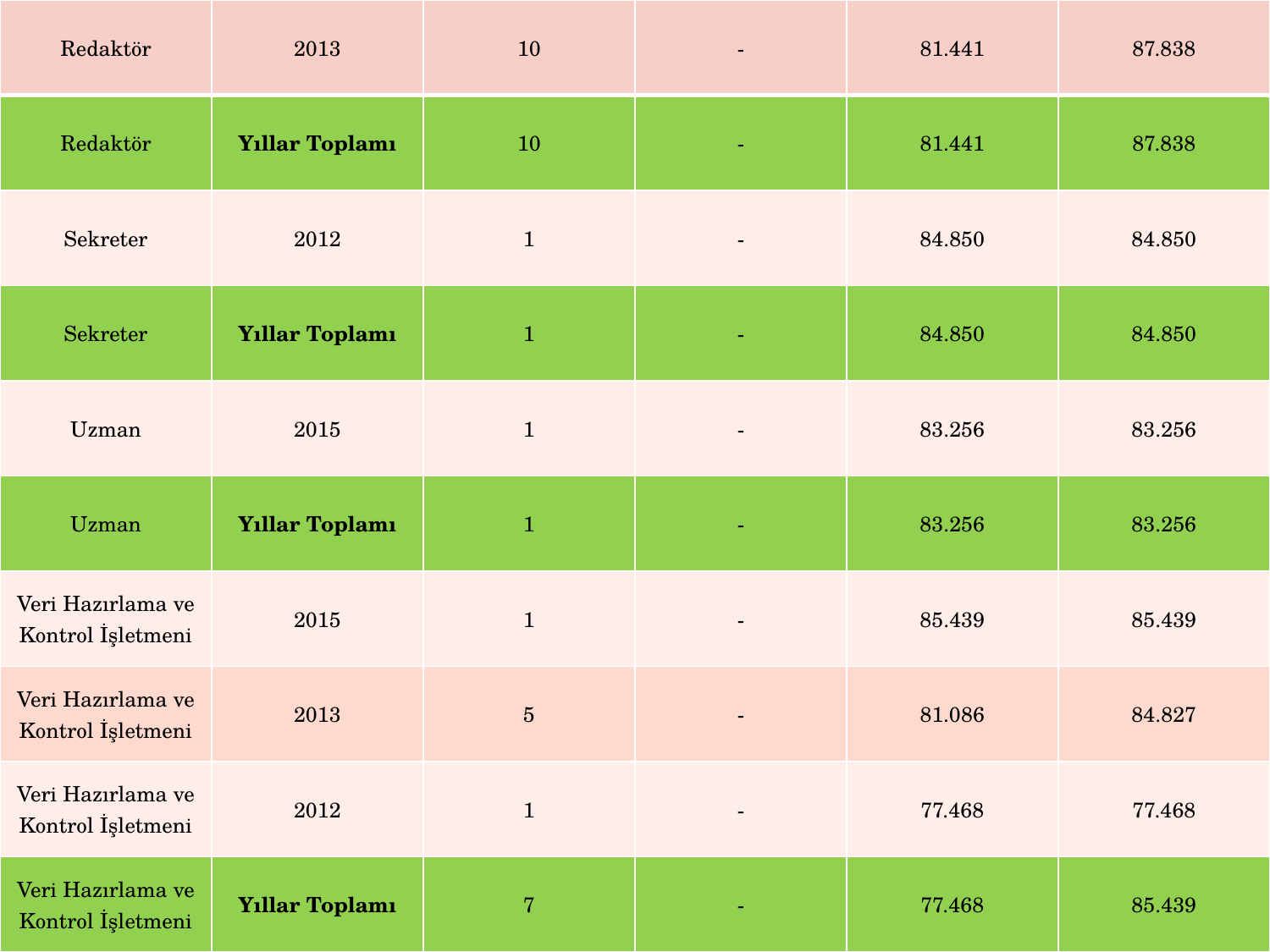

| Redaktör | 2013 | 10 | - | 81.441 | 87.838 |
| --- | --- | --- | --- | --- | --- |
| Redaktör | Yıllar Toplamı | 10 | - | 81.441 | 87.838 |
| Sekreter | 2012 | 1 | - | 84.850 | 84.850 |
| Sekreter | Yıllar Toplamı | 1 | - | 84.850 | 84.850 |
| Uzman | 2015 | 1 | - | 83.256 | 83.256 |
| Uzman | Yıllar Toplamı | 1 | - | 83.256 | 83.256 |
| Veri Hazırlama ve Kontrol İşletmeni | 2015 | 1 | - | 85.439 | 85.439 |
| Veri Hazırlama ve Kontrol İşletmeni | 2013 | 5 | - | 81.086 | 84.827 |
| Veri Hazırlama ve Kontrol İşletmeni | 2012 | 1 | - | 77.468 | 77.468 |
| Veri Hazırlama ve Kontrol İşletmeni | Yıllar Toplamı | 7 | - | 77.468 | 85.439 |